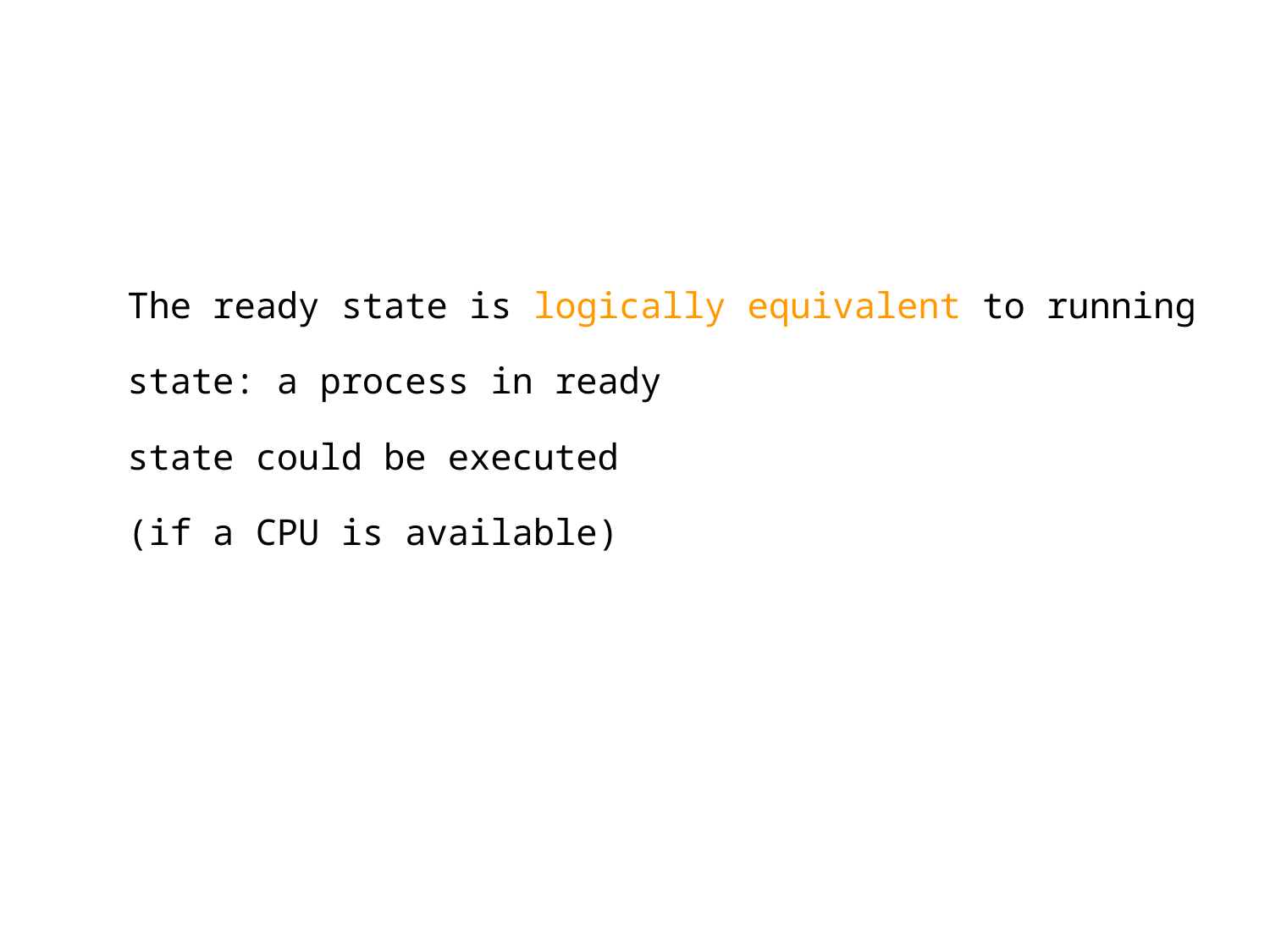

The ready state is logically equivalent to running state: a process in ready
state could be executed
(if a CPU is available)